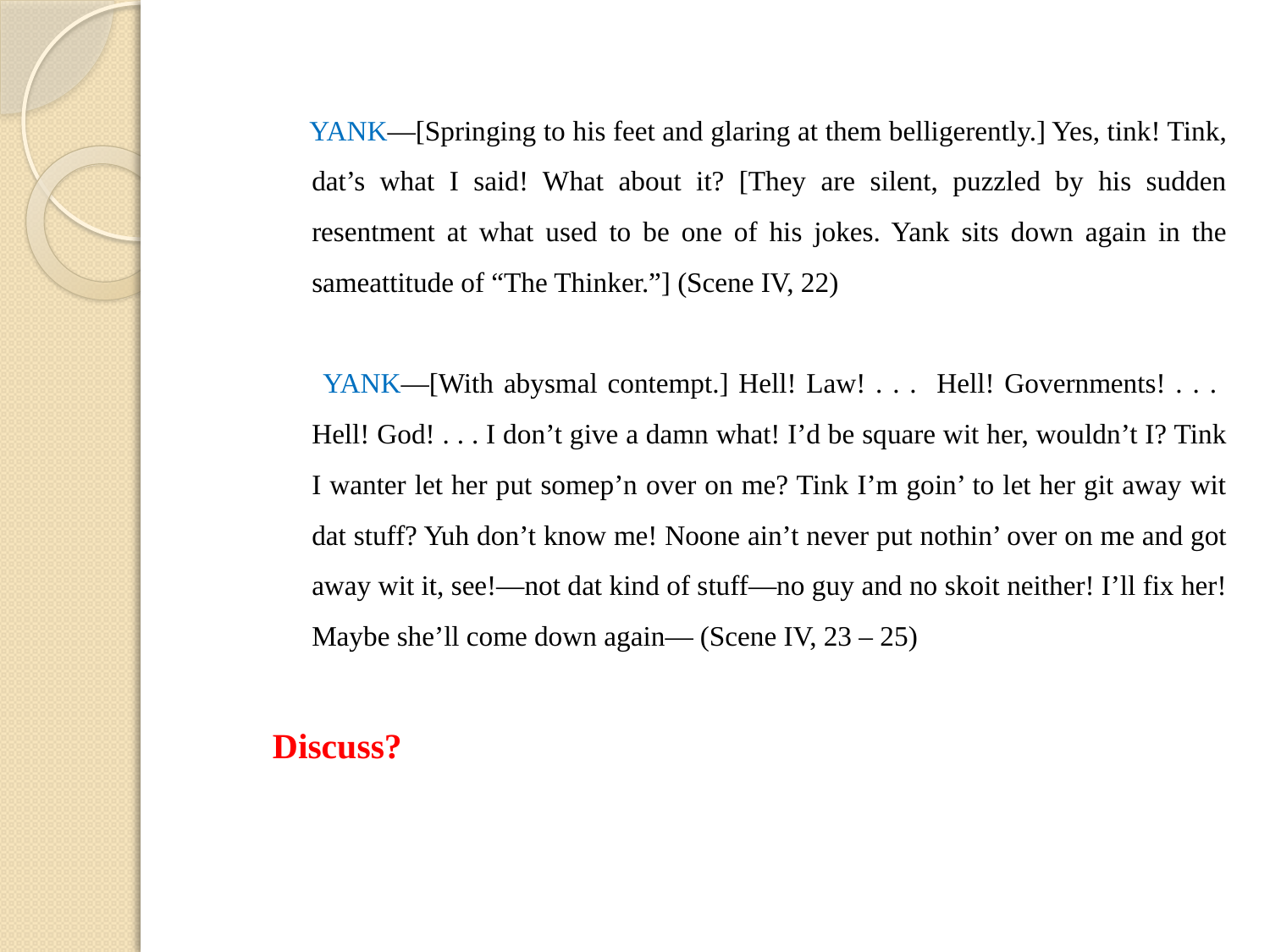

YANK—[Springing to his feet and glaring at them belligerently.] Yes, tink! Tink, dat’s what I said! What about it? [They are silent, puzzled by his sudden resentment at what used to be one of his jokes. Yank sits down again in the sameattitude of “The Thinker.”] (Scene IV, 22)

     YANK—[With abysmal contempt.] Hell! Law! . . .  Hell! Governments! . . .  Hell! God! . . . I don’t give a damn what! I’d be square wit her, wouldn’t I? Tink I wanter let her put somep’n over on me? Tink I’m goin’ to let her git away wit dat stuff? Yuh don’t know me! Noone ain’t never put nothin’ over on me and got away wit it, see!—not dat kind of stuff—no guy and no skoit neither! I’ll fix her! Maybe she’ll come down again— (Scene IV, 23 – 25)

Discuss?